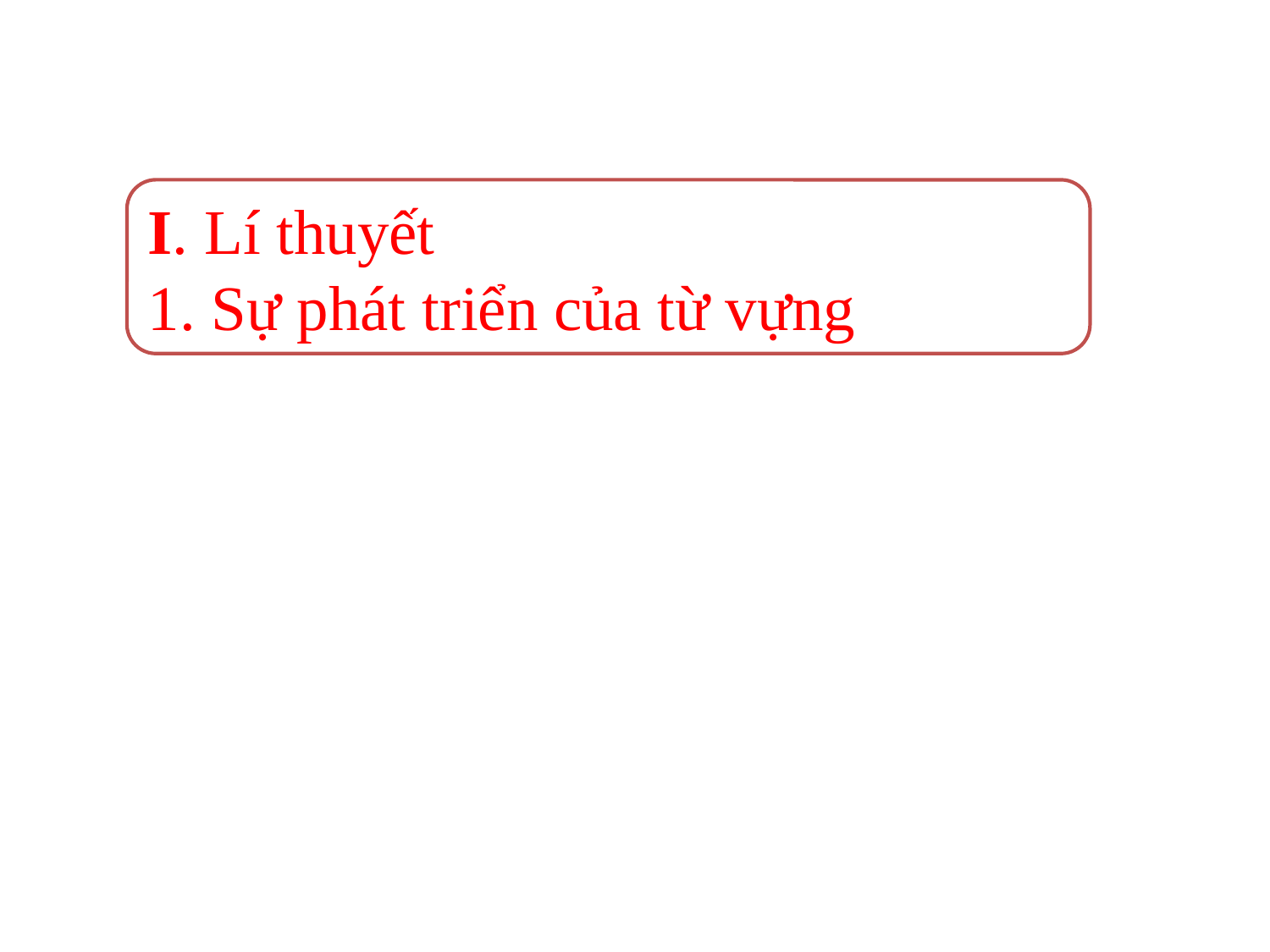

I. Lí thuyết
1. Sự phát triển của từ vựng